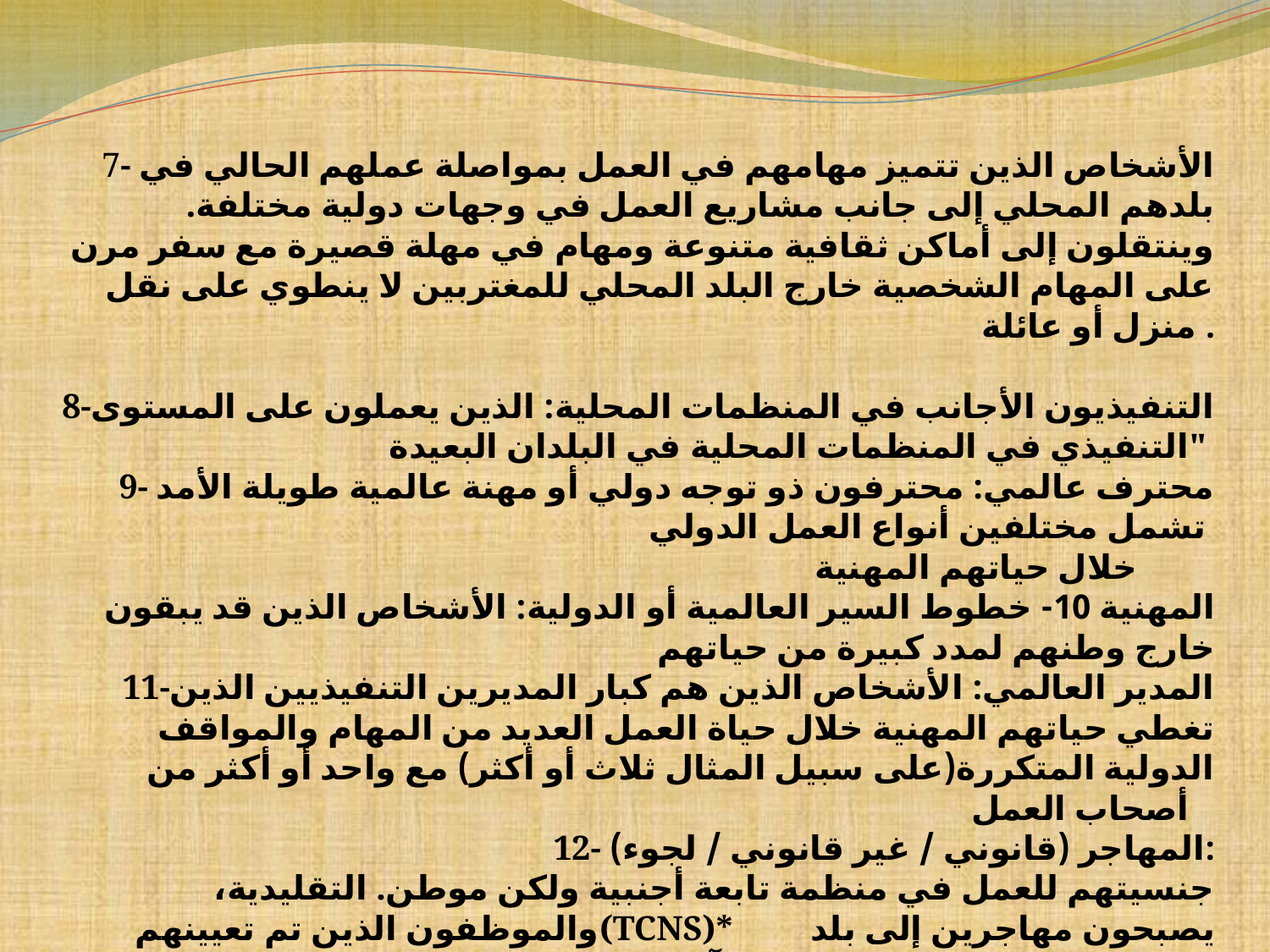

7- الأشخاص الذين تتميز مهامهم في العمل بمواصلة عملهم الحالي في بلدهم المحلي إلى جانب مشاريع العمل في وجهات دولية مختلفة. وينتقلون إلى أماكن ثقافية متنوعة ومهام في مهلة قصيرة مع سفر مرن على المهام الشخصية خارج البلد المحلي للمغتربين لا ينطوي على نقل منزل أو عائلة .
‏
8-التنفيذيون الأجانب في المنظمات المحلية: الذين يعملون على المستوى التنفيذي في المنظمات المحلية في البلدان البعيدة"
9- محترف عالمي: محترفون ذو توجه دولي أو مهنة عالمية طويلة الأمد تشمل مختلفين أنواع العمل الدولي
         خلال حياتهم المهنية
    المهنية 10- خطوط السير العالمية أو الدولية: الأشخاص الذين قد يبقون خارج وطنهم لمدد كبيرة من حياتهم
11-المدير العالمي: الأشخاص الذين هم كبار المديرين التنفيذيين الذين تغطي حياتهم المهنية خلال حياة العمل العديد من المهام والمواقف الدولية المتكررة(على سبيل المثال ثلاث أو أكثر) مع واحد أو أكثر من أصحاب العمل
12- المهاجر (قانوني / غير قانوني / لجوء):
جنسيتهم للعمل في منظمة تابعة أجنبية ولكن موطن. التقليدية، والموظفون الذين تم تعيينهم(TCNS)*         يصبحون مهاجرين إلى بلد المنظمة الفرعية. وبالتالي بلد آخر،
* الأشخاص الذين تم توظيفهم من قبل المنظمة الأم لما داخل الدولة أو كمهاجرين. جدد وتم جلبهم الى
                              البلد للعمل في البلد الأم